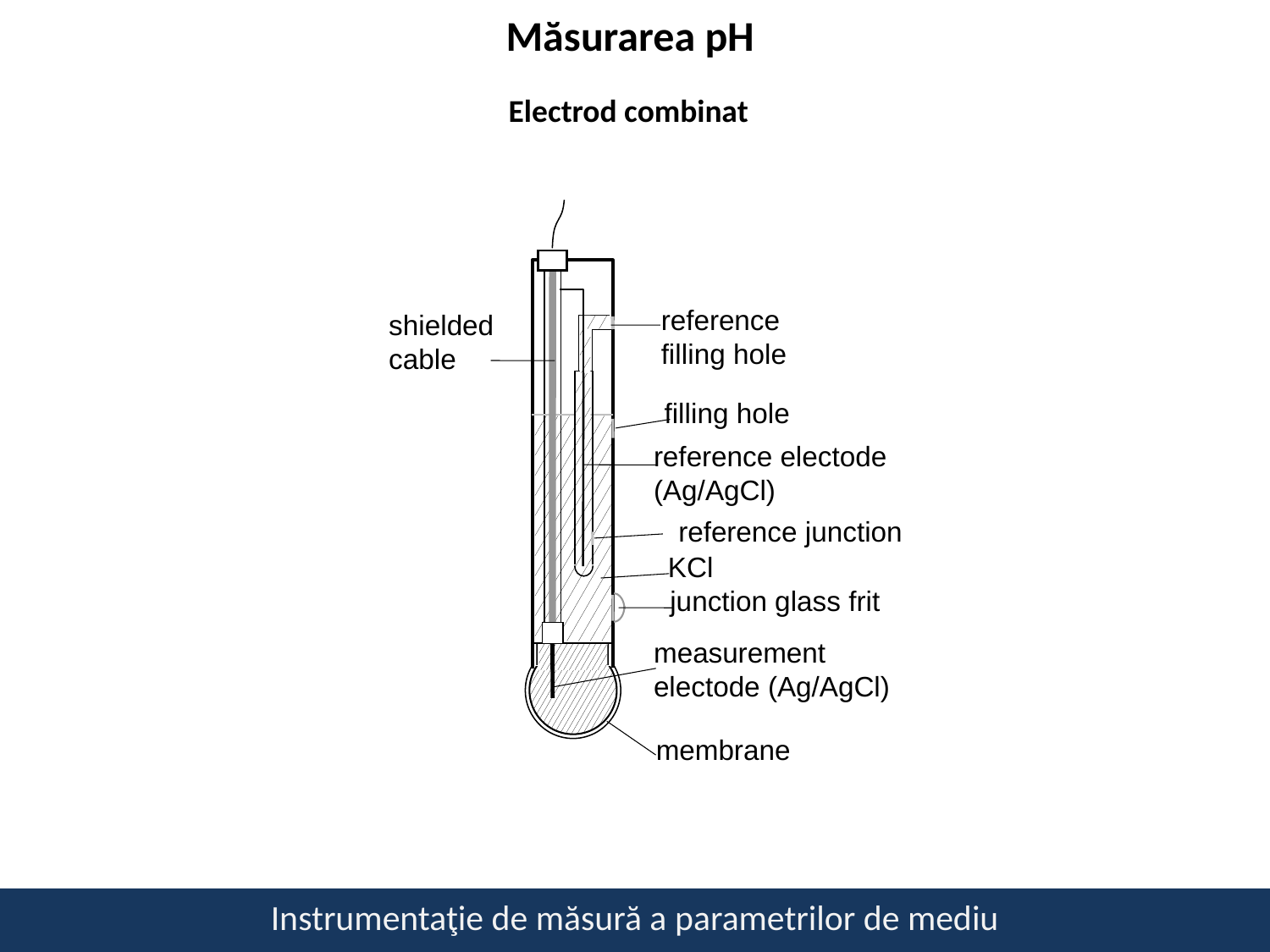

Măsurarea pH
Electrod combinat

reference
filling hole
shielded
cable

filling hole

reference electode (Ag/AgCl)

reference junction

KCl

junction glass frit

measurement electode (Ag/AgCl)

membrane
Instrumentaţie de măsură a parametrilor de mediu